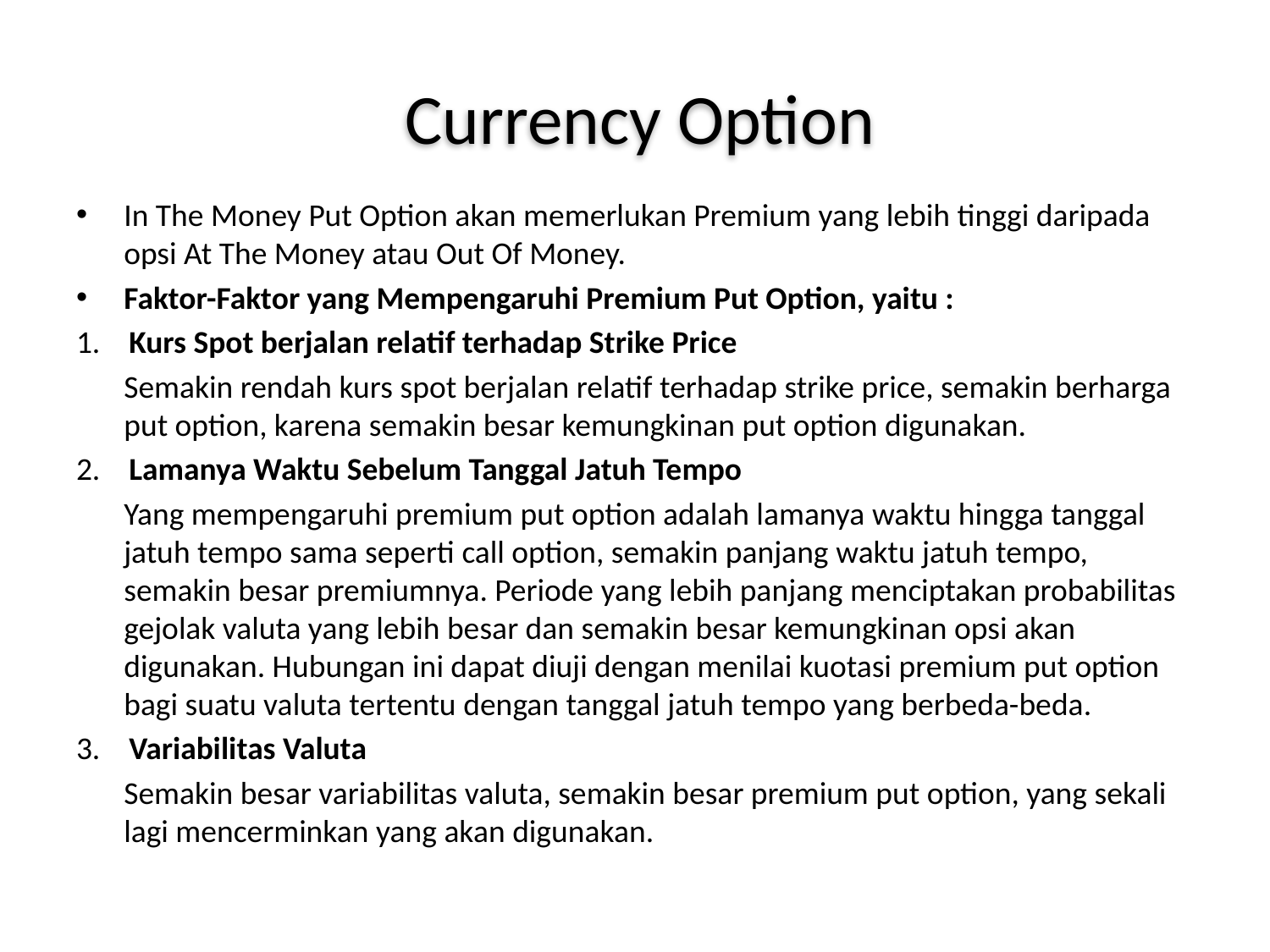

Currency Option
In The Money Put Option akan memerlukan Premium yang lebih tinggi daripada opsi At The Money atau Out Of Money.
Faktor-Faktor yang Mempengaruhi Premium Put Option, yaitu :
1.    Kurs Spot berjalan relatif terhadap Strike Price
	Semakin rendah kurs spot berjalan relatif terhadap strike price, semakin berharga put option, karena semakin besar kemungkinan put option digunakan.
2.    Lamanya Waktu Sebelum Tanggal Jatuh Tempo
	Yang mempengaruhi premium put option adalah lamanya waktu hingga tanggal jatuh tempo sama seperti call option, semakin panjang waktu jatuh tempo, semakin besar premiumnya. Periode yang lebih panjang menciptakan probabilitas gejolak valuta yang lebih besar dan semakin besar kemungkinan opsi akan digunakan. Hubungan ini dapat diuji dengan menilai kuotasi premium put option bagi suatu valuta tertentu dengan tanggal jatuh tempo yang berbeda-beda.
3.    Variabilitas Valuta
	Semakin besar variabilitas valuta, semakin besar premium put option, yang sekali lagi mencerminkan yang akan digunakan.